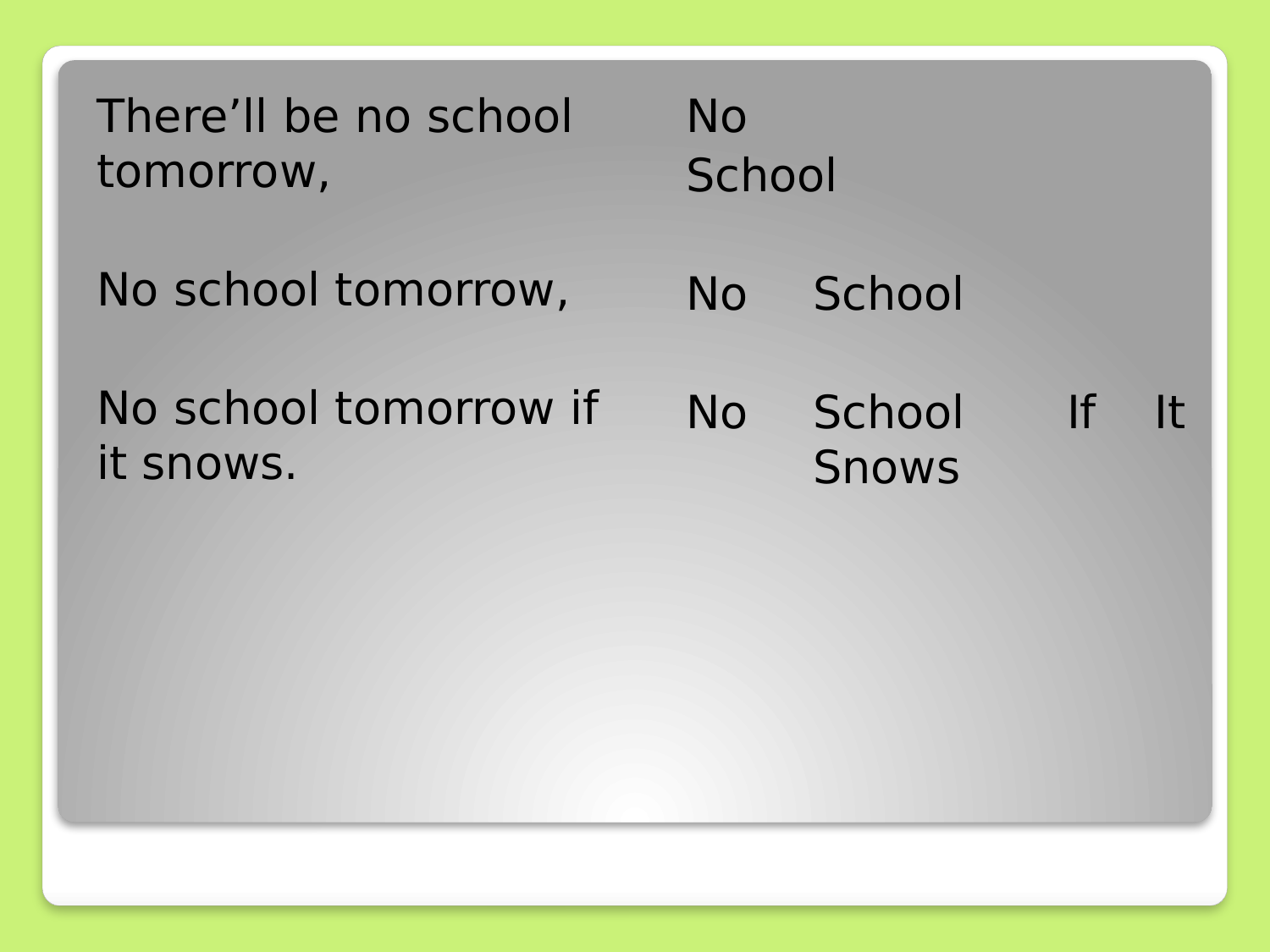

There’ll be no school tomorrow,

No school tomorrow,

No school tomorrow if it snows.
No
School

No	School

No	School 	If    It 	Snows
#